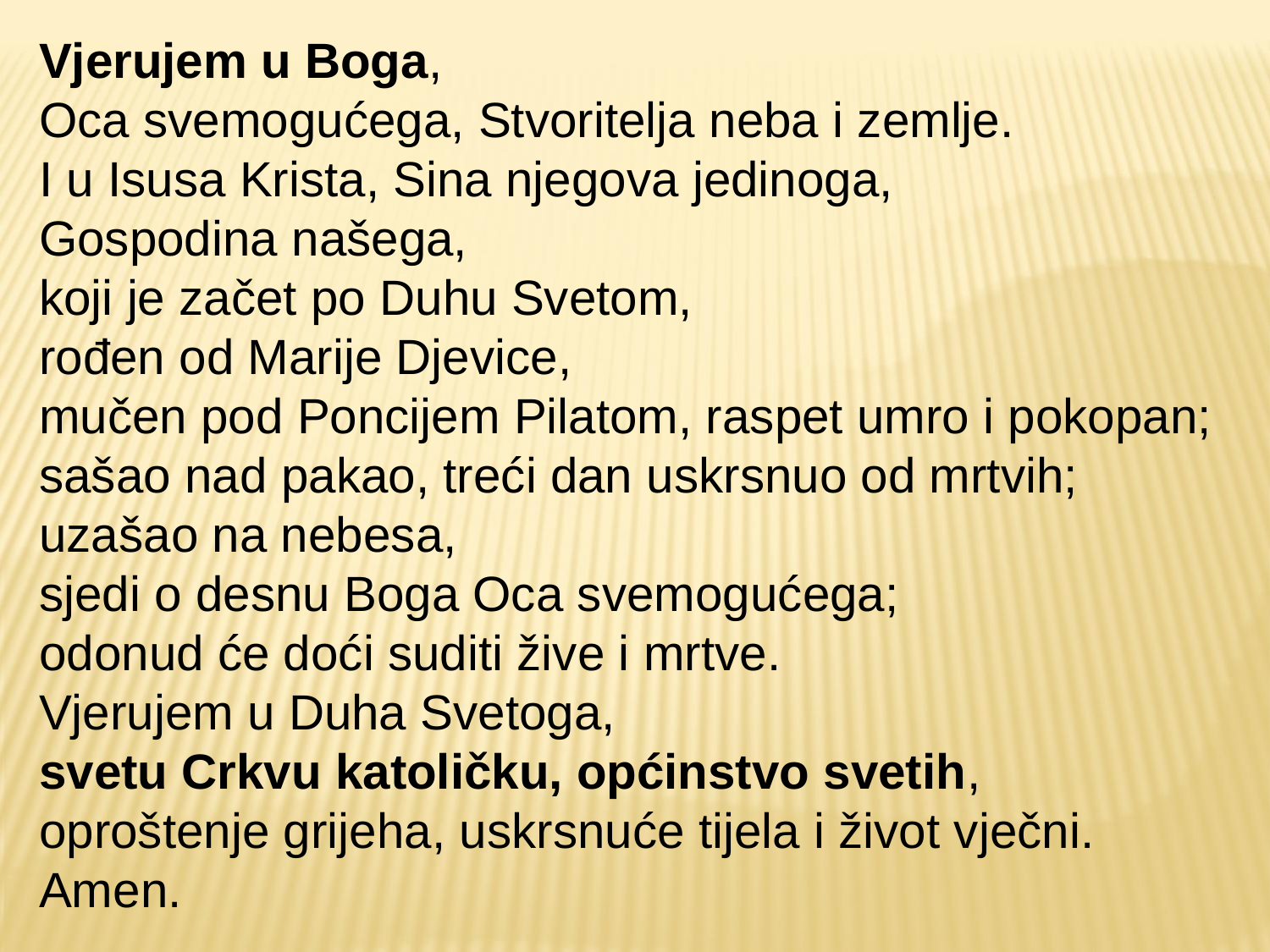

Vjerujem u Boga,
Oca svemogućega, Stvoritelja neba i zemlje.
I u Isusa Krista, Sina njegova jedinoga,
Gospodina našega,
koji je začet po Duhu Svetom,
rođen od Marije Djevice,
mučen pod Poncijem Pilatom, raspet umro i pokopan;
sašao nad pakao, treći dan uskrsnuo od mrtvih; uzašao na nebesa,
sjedi o desnu Boga Oca svemogućega;
odonud će doći suditi žive i mrtve.
Vjerujem u Duha Svetoga,
svetu Crkvu katoličku, općinstvo svetih,
oproštenje grijeha, uskrsnuće tijela i život vječni.
Amen.